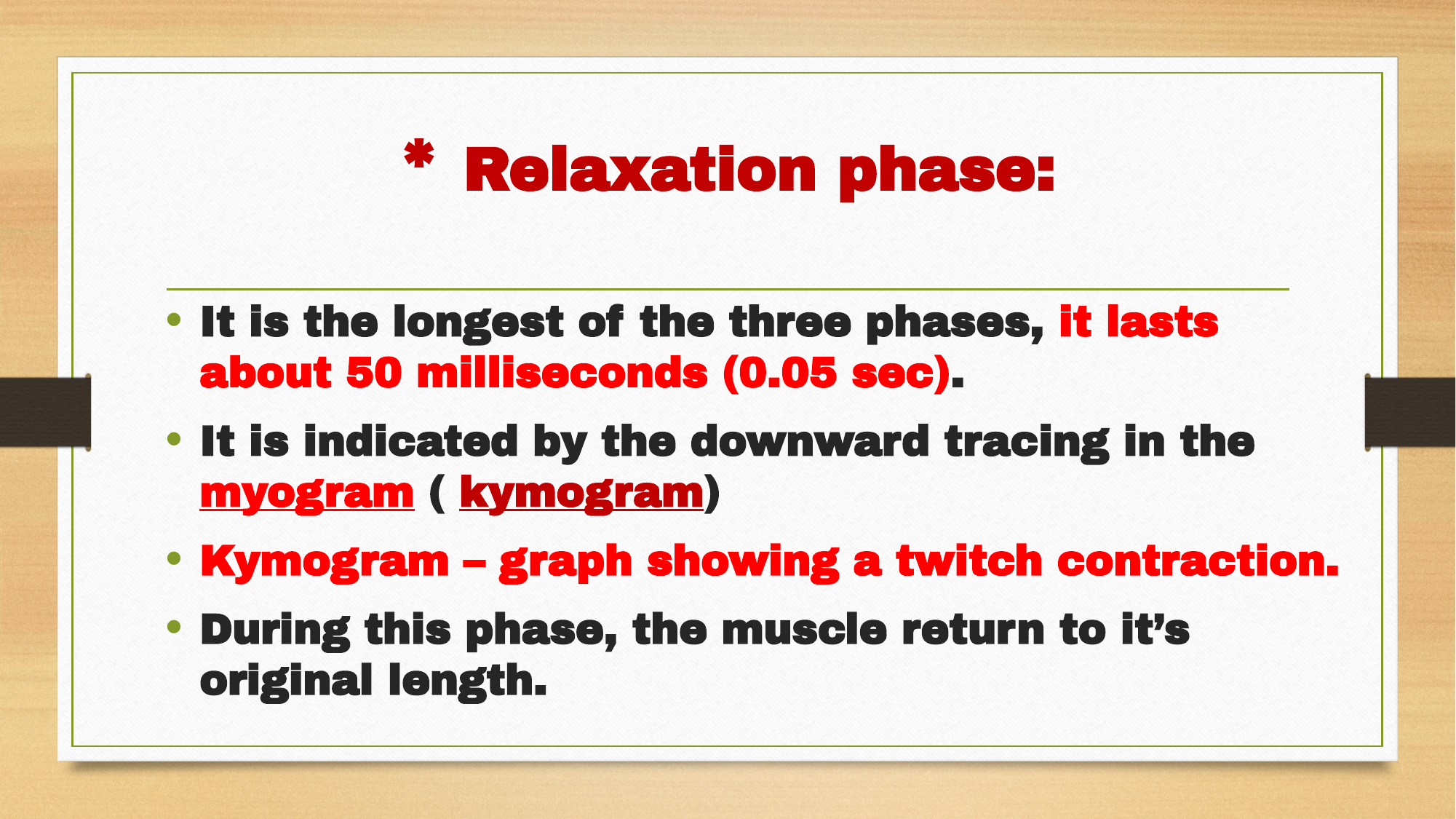

# * Relaxation phase:
It is the longest of the three phases, it lasts about 50 milliseconds (0.05 sec).
It is indicated by the downward tracing in the  myogram ( kymogram)
Kymogram – graph showing a twitch contraction.
During this phase, the muscle return to it’s original length.